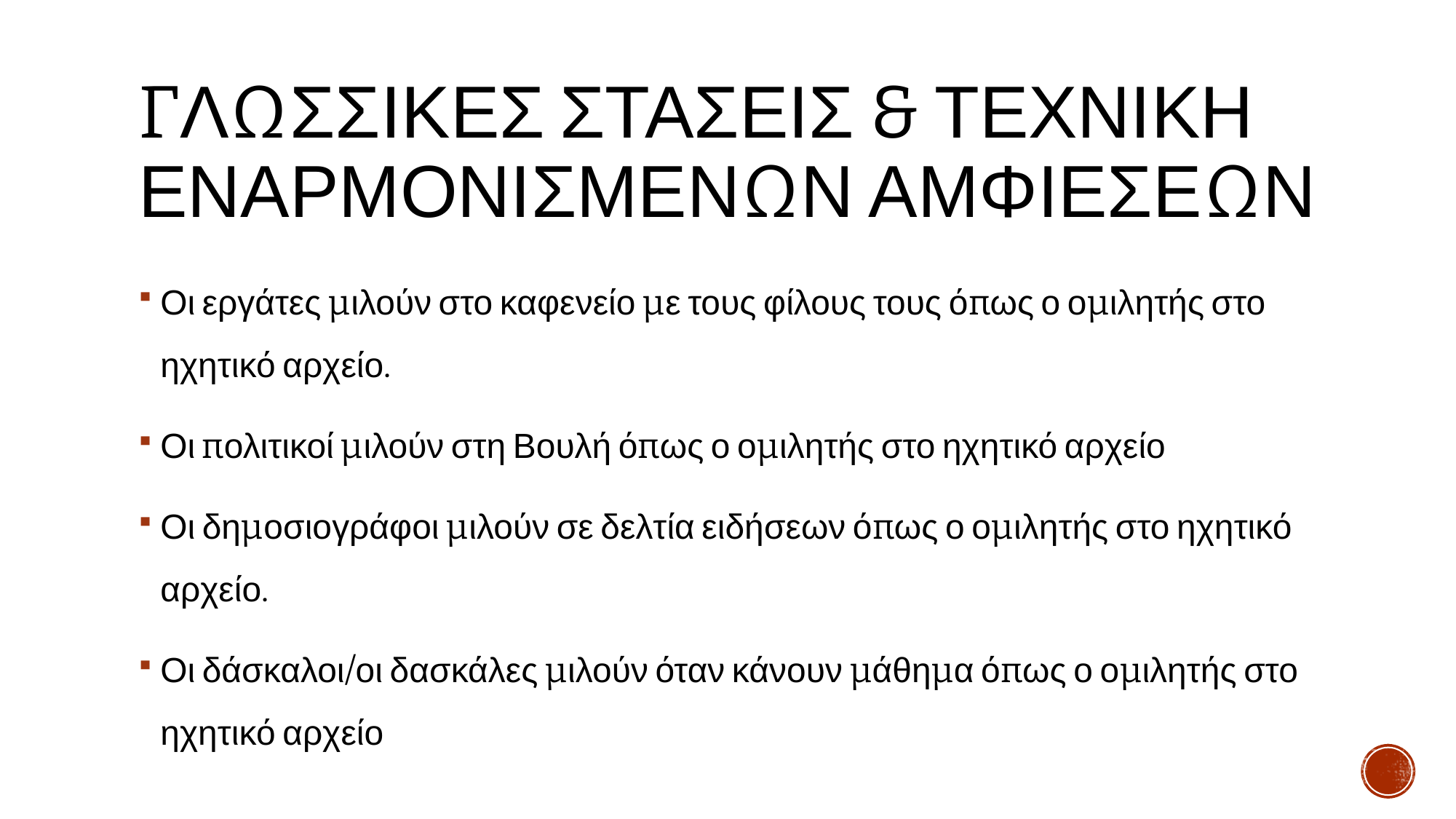

# γλωσσικεσ στασεισ & τεχνικη εναρμονισμενων αμφιεσεων
Οι εργάτες μιλούν στο καφενείο με τους φίλους τους όπως ο ομιλητής στο ηχητικό αρχείο.
Οι πολιτικοί μιλούν στη Βουλή όπως ο ομιλητής στο ηχητικό αρχείο
Οι δημοσιογράφοι μιλούν σε δελτία ειδήσεων όπως ο ομιλητής στο ηχητικό αρχείο.
Οι δάσκαλοι/οι δασκάλες μιλούν όταν κάνουν μάθημα όπως ο ομιλητής στο ηχητικό αρχείο